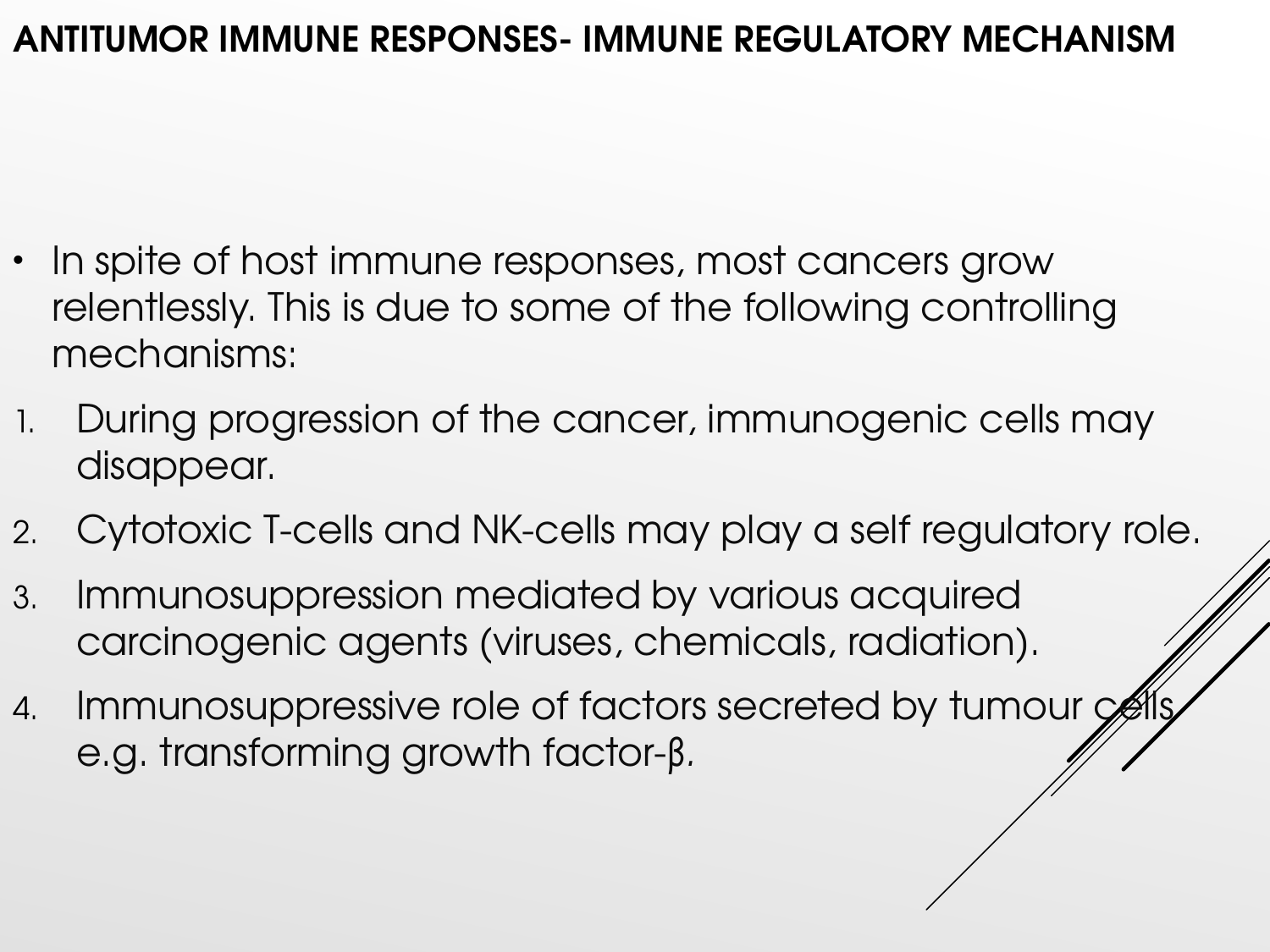

# ANTITUMOR IMMUNE RESPONSES- IMMUNE REGULATORY MECHANISM
In spite of host immune responses, most cancers grow relentlessly. This is due to some of the following controlling mechanisms:
During progression of the cancer, immunogenic cells may disappear.
Cytotoxic T-cells and NK-cells may play a self regulatory role.
Immunosuppression mediated by various acquired carcinogenic agents (viruses, chemicals, radiation).
Immunosuppressive role of factors secreted by tumour cells e.g. transforming growth factor-β.